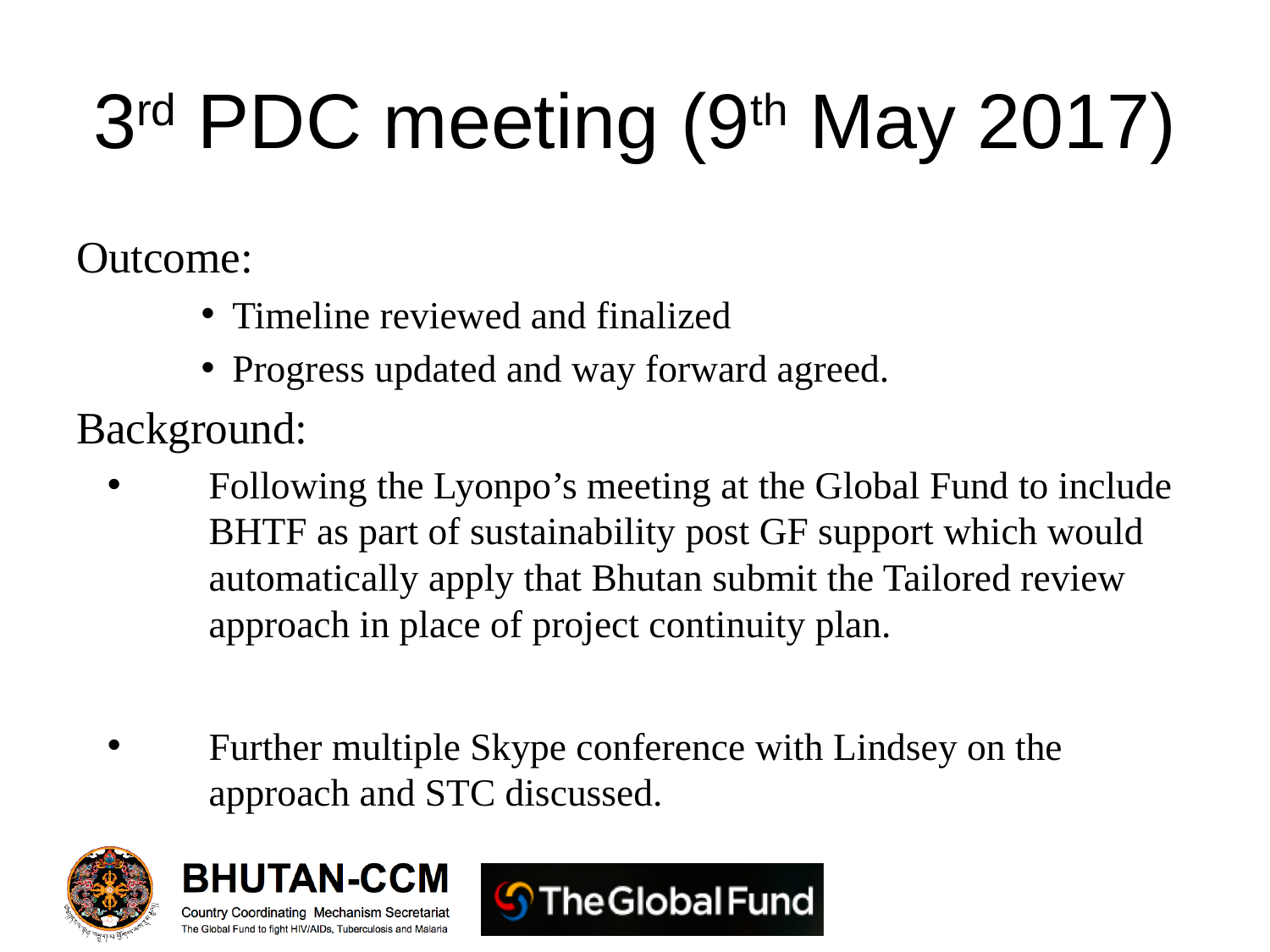

# 3rd PDC meeting (9th May 2017)
Outcome:
Timeline reviewed and finalized
Progress updated and way forward agreed.
Background:
Following the Lyonpo’s meeting at the Global Fund to include BHTF as part of sustainability post GF support which would automatically apply that Bhutan submit the Tailored review approach in place of project continuity plan.

Further multiple Skype conference with Lindsey on the approach and STC discussed.